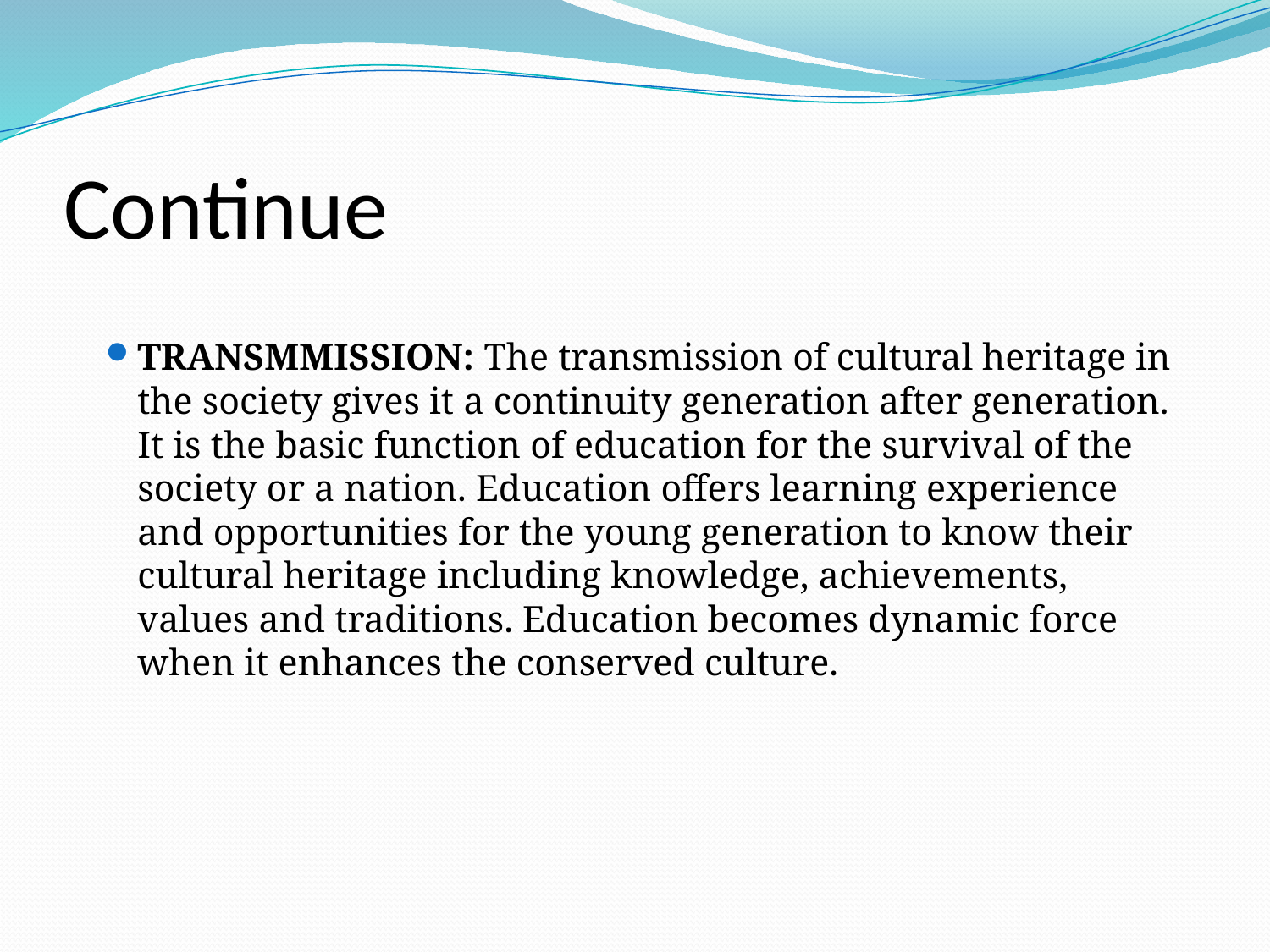

# Continue
TRANSMMISSION: The transmission of cultural heritage in the society gives it a continuity generation after generation. It is the basic function of education for the survival of the society or a nation. Education offers learning experience and opportunities for the young generation to know their cultural heritage including knowledge, achievements, values and traditions. Education becomes dynamic force when it enhances the conserved culture.